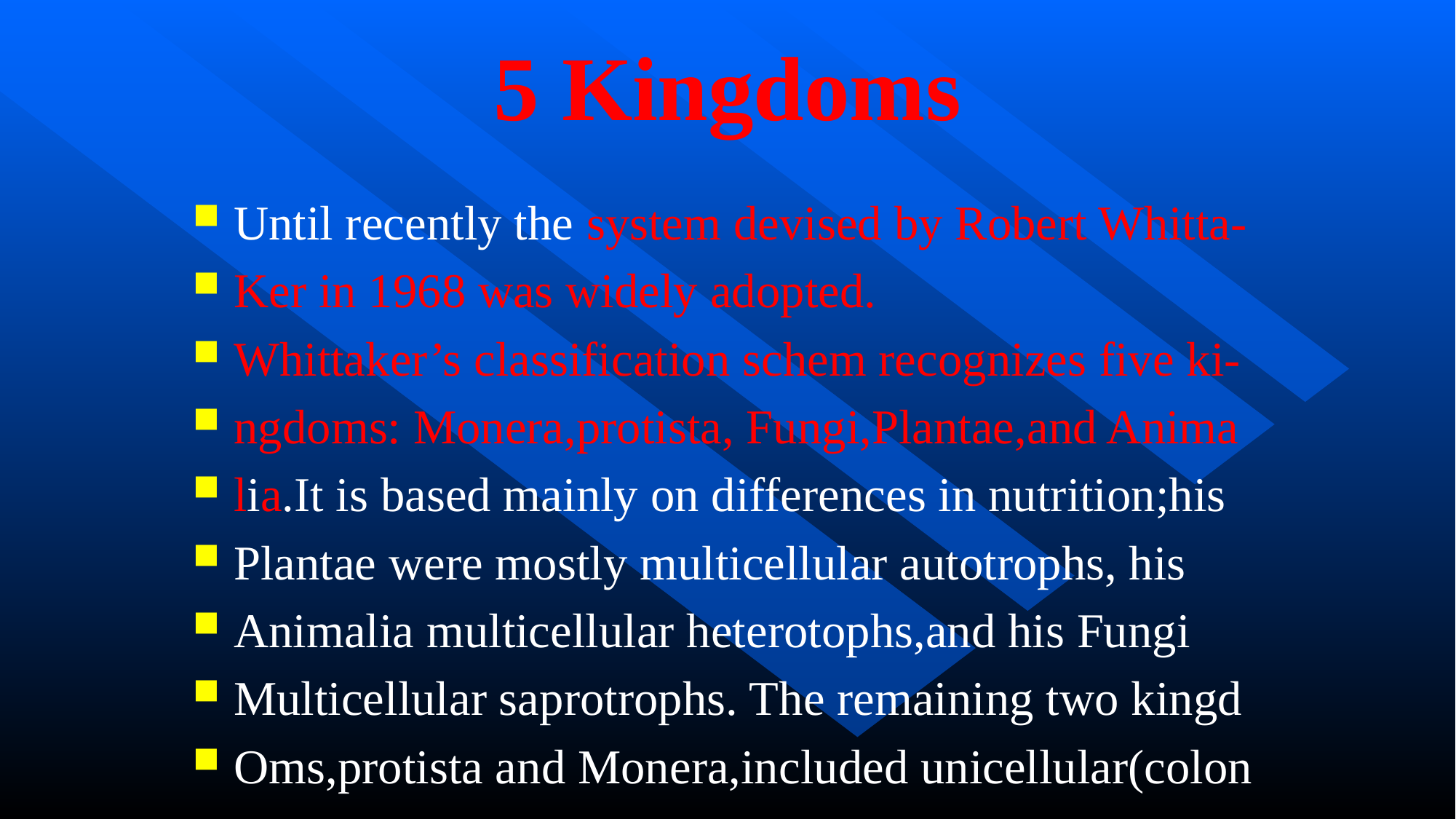

# 5 Kingdoms
Until recently the system devised by Robert Whitta-
Ker in 1968 was widely adopted.
Whittaker’s classification schem recognizes five ki-
ngdoms: Monera,protista, Fungi,Plantae,and Anima
lia.It is based mainly on differences in nutrition;his
Plantae were mostly multicellular autotrophs, his
Animalia multicellular heterotophs,and his Fungi
Multicellular saprotrophs. The remaining two kingd
Oms,protista and Monera,included unicellular(colon